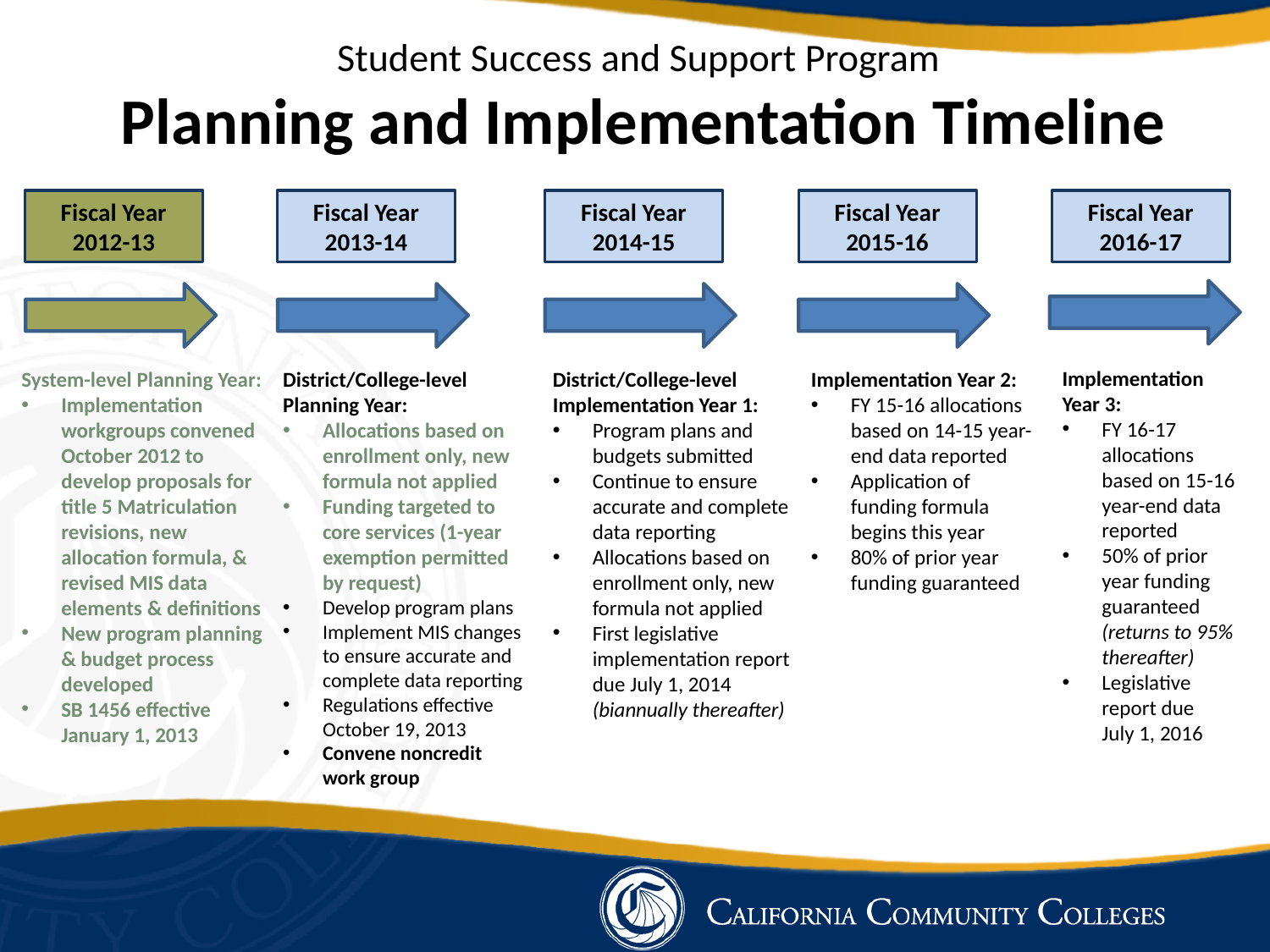

# Student Success and Support Program Planning and Implementation Timeline
Fiscal Year 2012-13
Fiscal Year 2013-14
Fiscal Year 2014-15
Fiscal Year 2015-16
Fiscal Year 2016-17

Implementation Year 3:
FY 16-17 allocations based on 15-16 year-end data reported
50% of prior year funding guaranteed (returns to 95% thereafter)
Legislative report due
July 1, 2016
System-level Planning Year:
Implementation workgroups convened October 2012 to develop proposals for title 5 Matriculation revisions, new allocation formula, & revised MIS data elements & definitions
New program planning & budget process developed
SB 1456 effective January 1, 2013

District/College-level  Planning Year:
Allocations based on enrollment only, new formula not applied
Funding targeted to core services (1-year exemption permitted by request)
Develop program plans
Implement MIS changes to ensure accurate and complete data reporting
Regulations effective  October 19, 2013
Convene noncredit work group

District/College-level  Implementation Year 1:
Program plans and budgets submitted
Continue to ensure accurate and complete data reporting
Allocations based on enrollment only, new formula not applied
First legislative implementation report due July 1, 2014 (biannually thereafter)
Implementation Year 2:
FY 15-16 allocations based on 14-15 year-end data reported
Application of funding formula begins this year
80% of prior year funding guaranteed